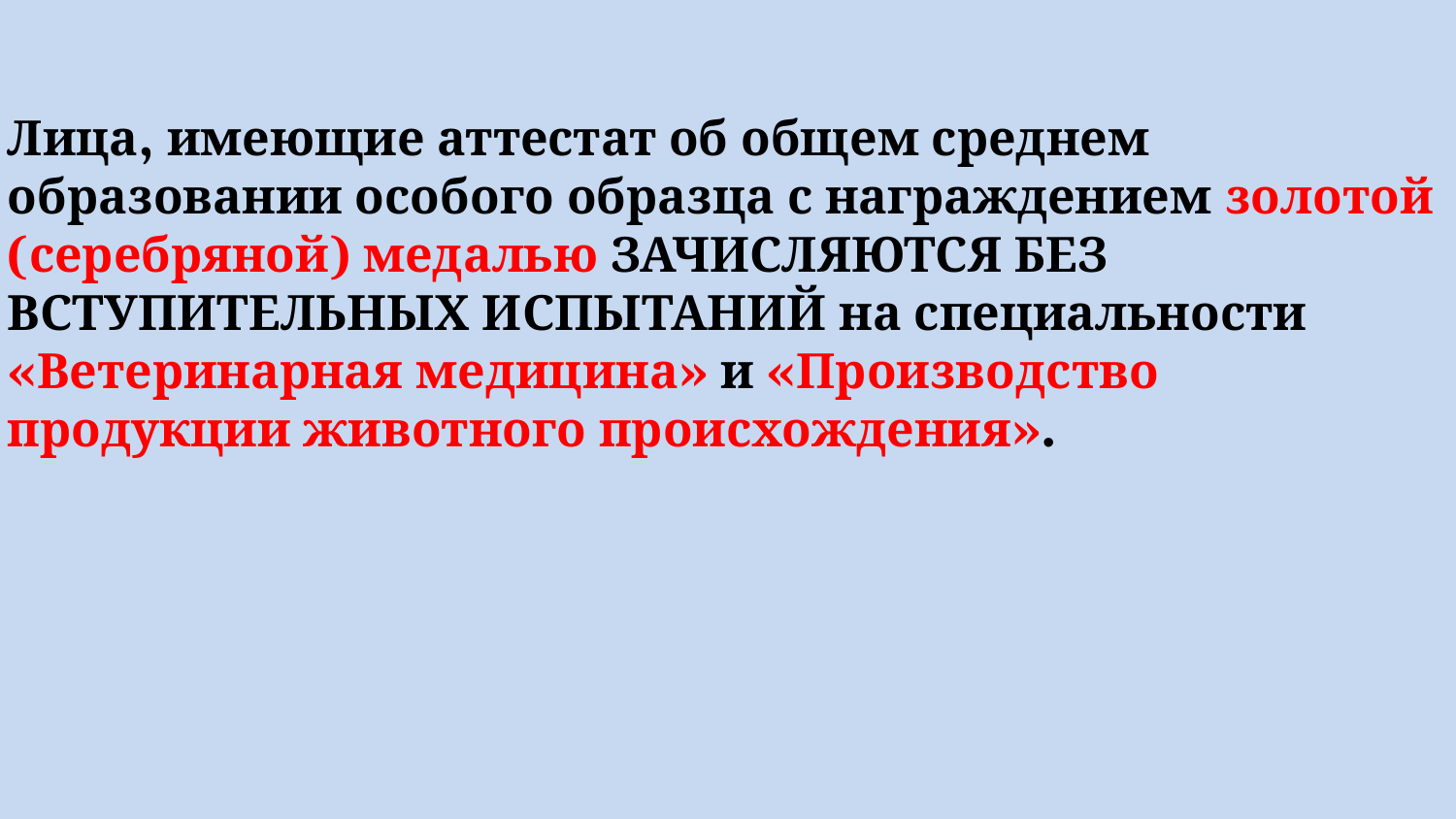

Лица, имеющие аттестат об общем среднем образовании особого образца с награждением золотой (серебряной) медалью ЗАЧИСЛЯЮТСЯ БЕЗ ВСТУПИТЕЛЬНЫХ ИСПЫТАНИЙ на специальности «Ветеринарная медицина» и «Производство продукции животного происхождения».